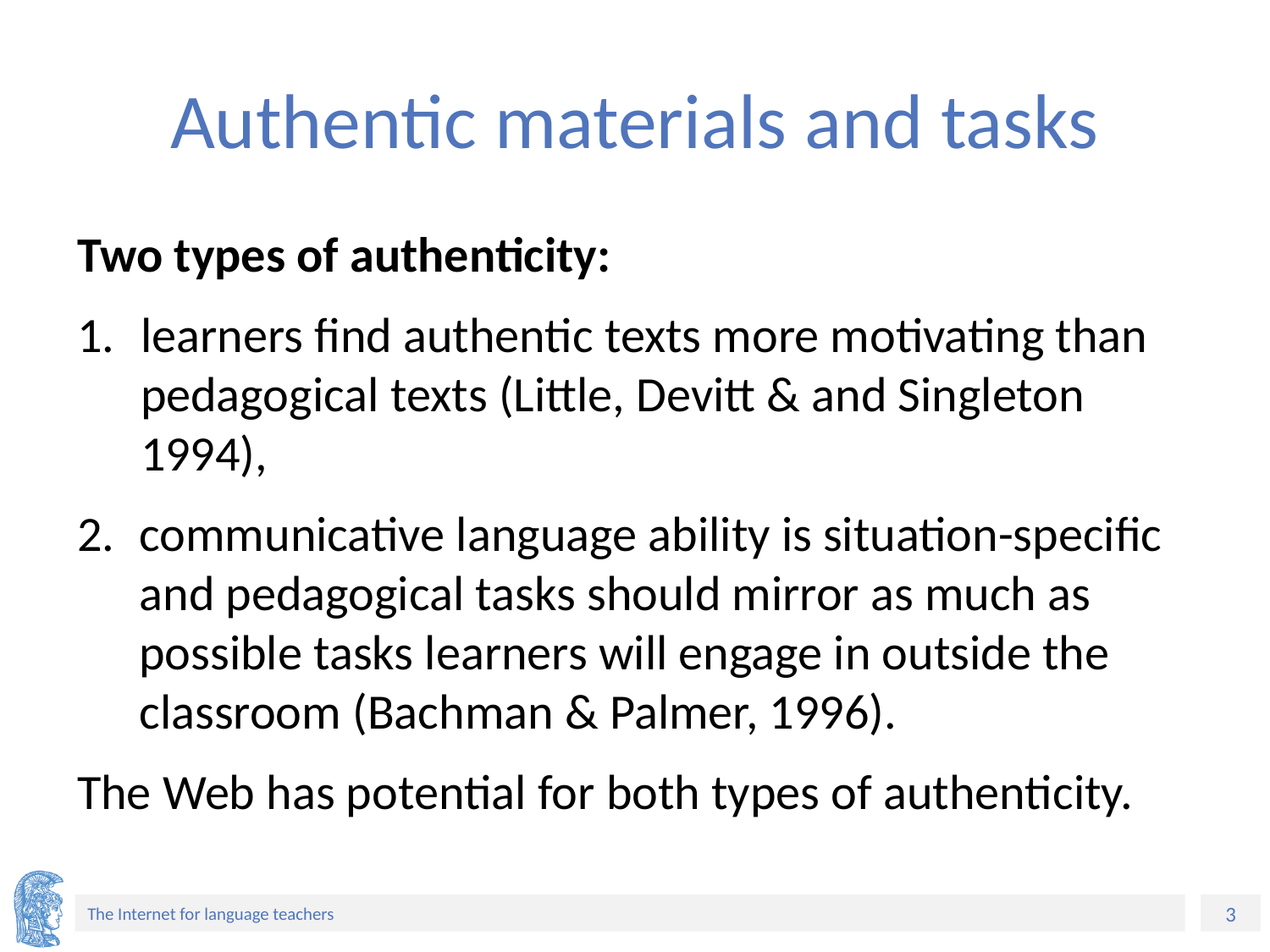

# Authentic materials and tasks
Two types of authenticity:
learners find authentic texts more motivating than pedagogical texts (Little, Devitt & and Singleton 1994),
2. 	communicative language ability is situation-specific and pedagogical tasks should mirror as much as possible tasks learners will engage in outside the classroom (Bachman & Palmer, 1996).
The Web has potential for both types of authenticity.